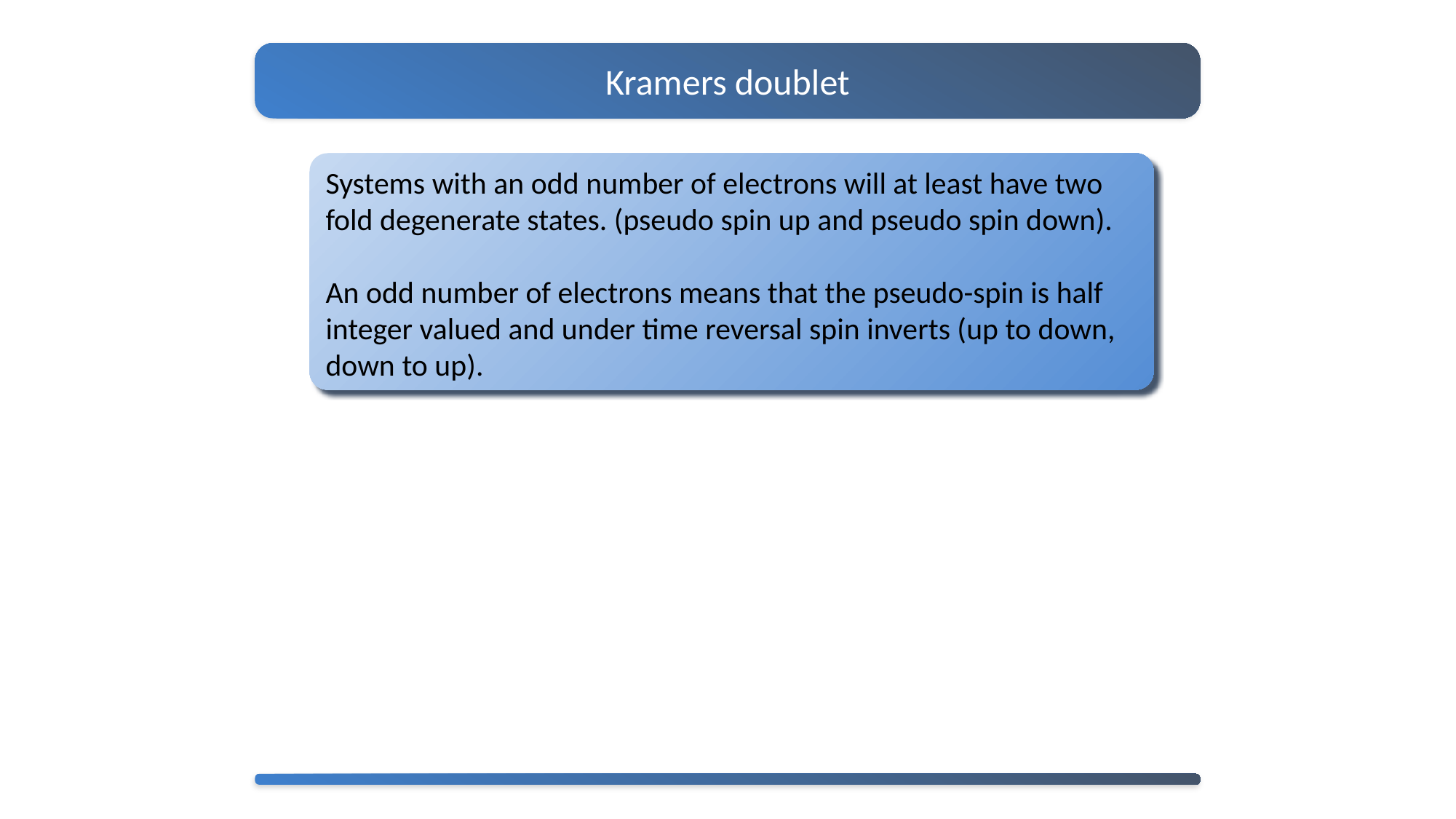

Kramers doublet
Systems with an odd number of electrons will at least have two fold degenerate states. (pseudo spin up and pseudo spin down).

An odd number of electrons means that the pseudo-spin is half integer valued and under time reversal spin inverts (up to down, down to up).